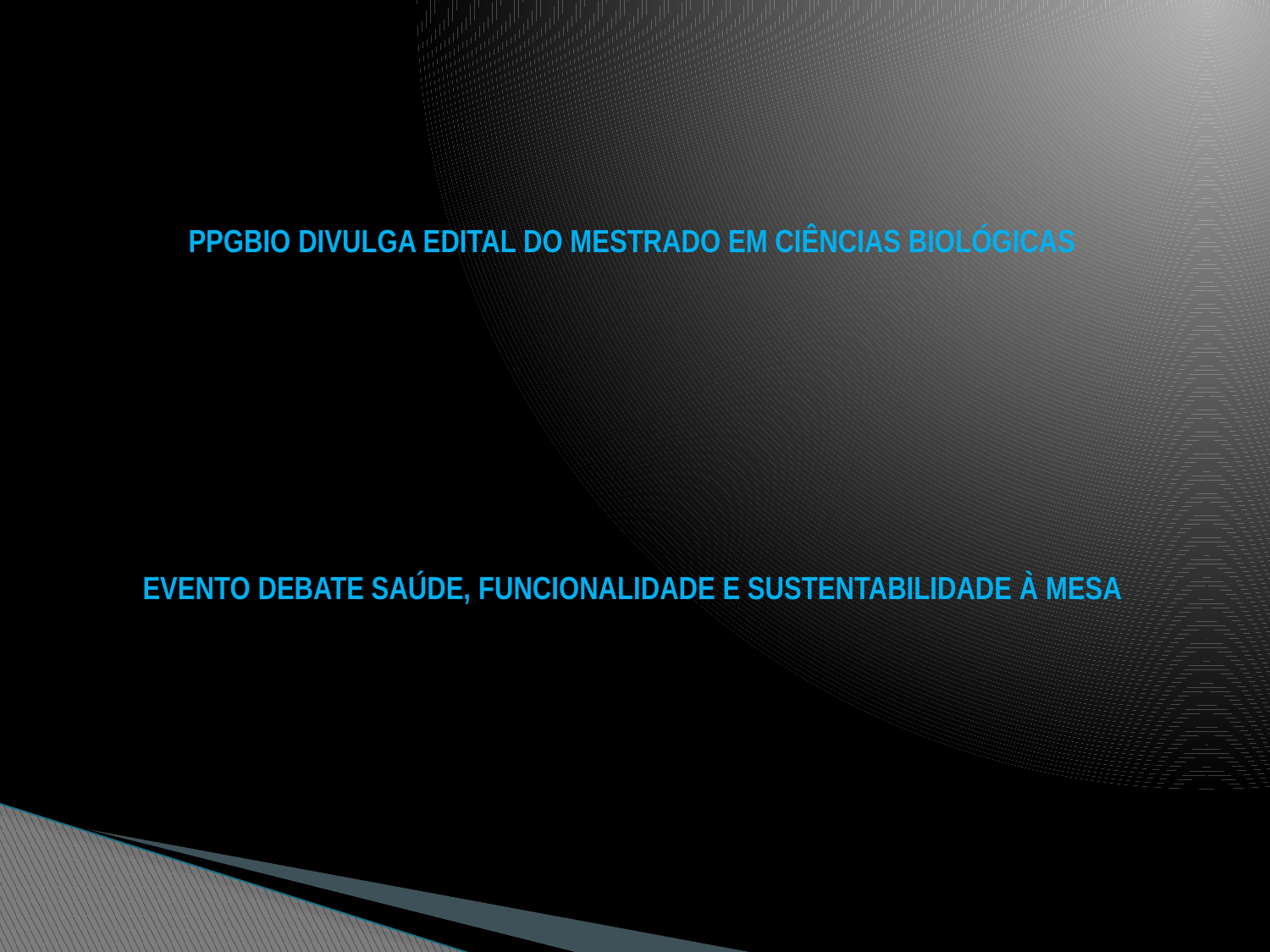

# PPGBIO DIVULGA EDITAL DO MESTRADO EM CIÊNCIAS BIOLÓGICAS EVENTO DEBATE SAÚDE, FUNCIONALIDADE E SUSTENTABILIDADE À MESA